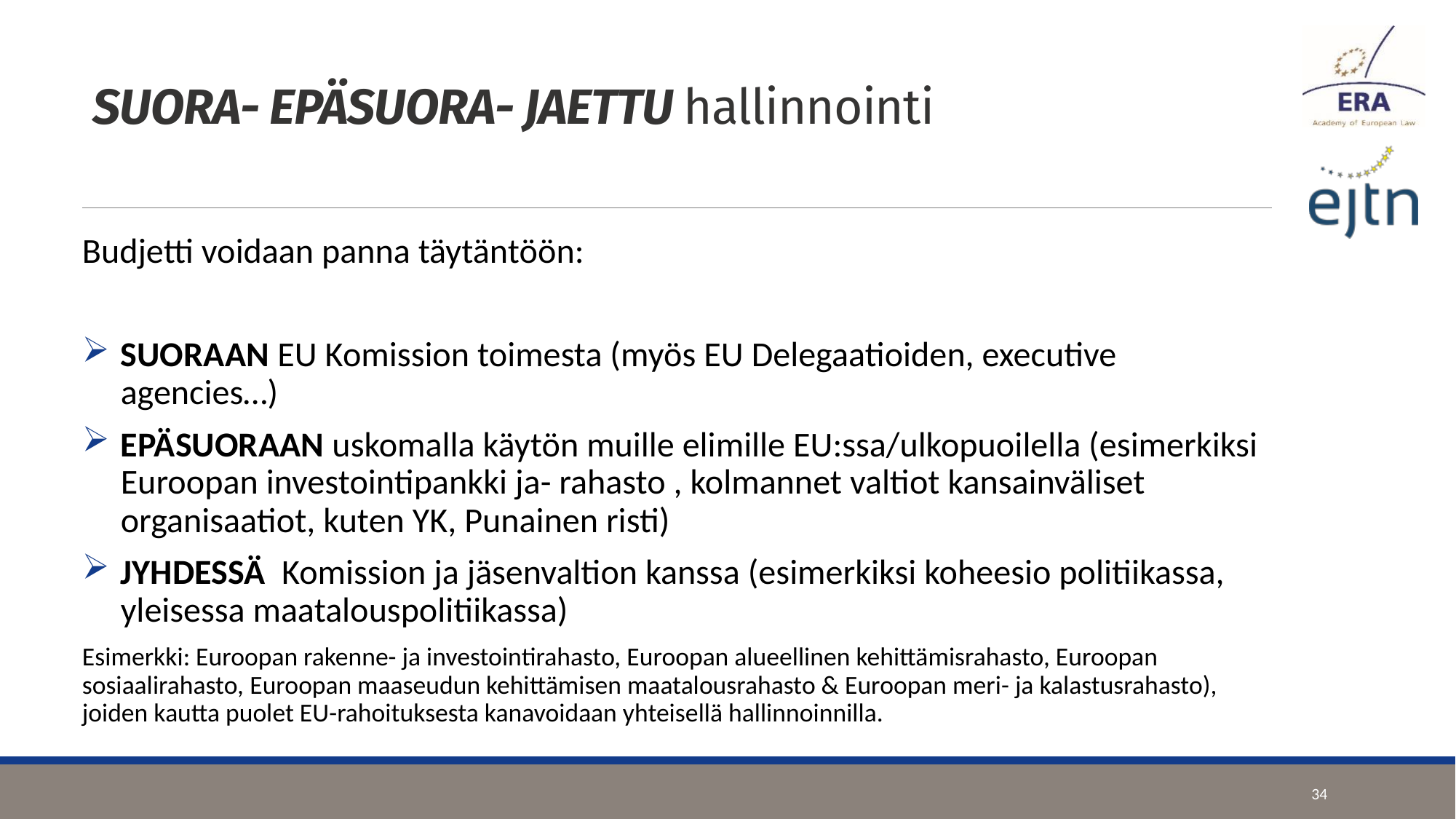

# SUORA- EPÄSUORA- JAETTU hallinnointi
Budjetti voidaan panna täytäntöön:

SUORAAN EU Komission toimesta (myös EU Delegaatioiden, executive agencies…)
EPÄSUORAAN uskomalla käytön muille elimille EU:ssa/ulkopuoilella (esimerkiksi Euroopan investointipankki ja- rahasto , kolmannet valtiot kansainväliset organisaatiot, kuten YK, Punainen risti)
JYHDESSÄ  Komission ja jäsenvaltion kanssa (esimerkiksi koheesio politiikassa, yleisessa maatalouspolitiikassa)
Esimerkki: Euroopan rakenne- ja investointirahasto, Euroopan alueellinen kehittämisrahasto, Euroopan sosiaalirahasto, Euroopan maaseudun kehittämisen maatalousrahasto & Euroopan meri- ja kalastusrahasto), joiden kautta puolet EU-rahoituksesta kanavoidaan yhteisellä hallinnoinnilla.

34